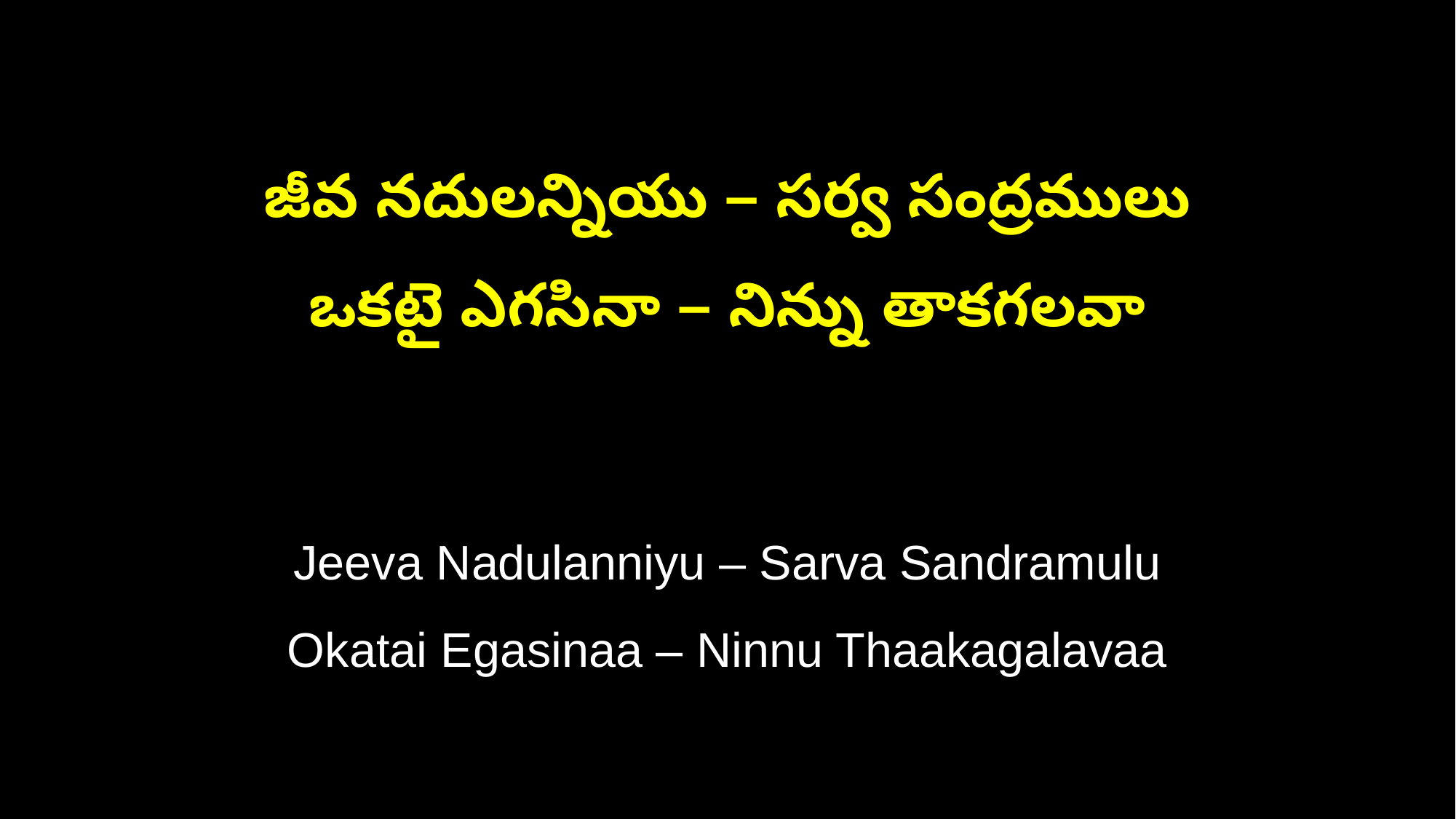

జీవ నదులన్నియు – సర్వ సంద్రములు
ఒకటై ఎగసినా – నిన్ను తాకగలవా
Jeeva Nadulanniyu – Sarva Sandramulu
Okatai Egasinaa – Ninnu Thaakagalavaa